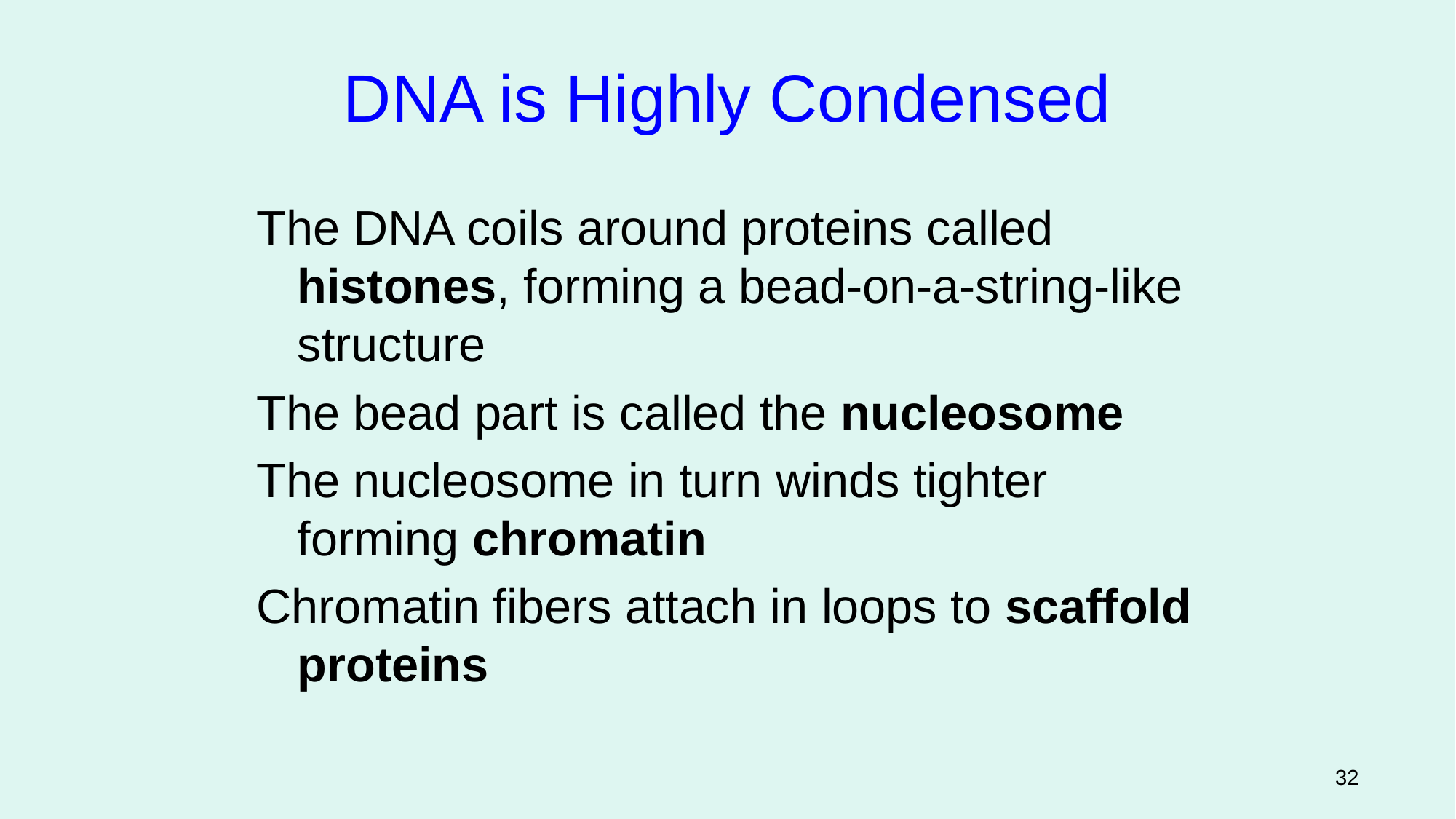

DNA is Highly Condensed
The DNA coils around proteins called histones, forming a bead-on-a-string-like structure
The bead part is called the nucleosome
The nucleosome in turn winds tighter forming chromatin
Chromatin fibers attach in loops to scaffold proteins